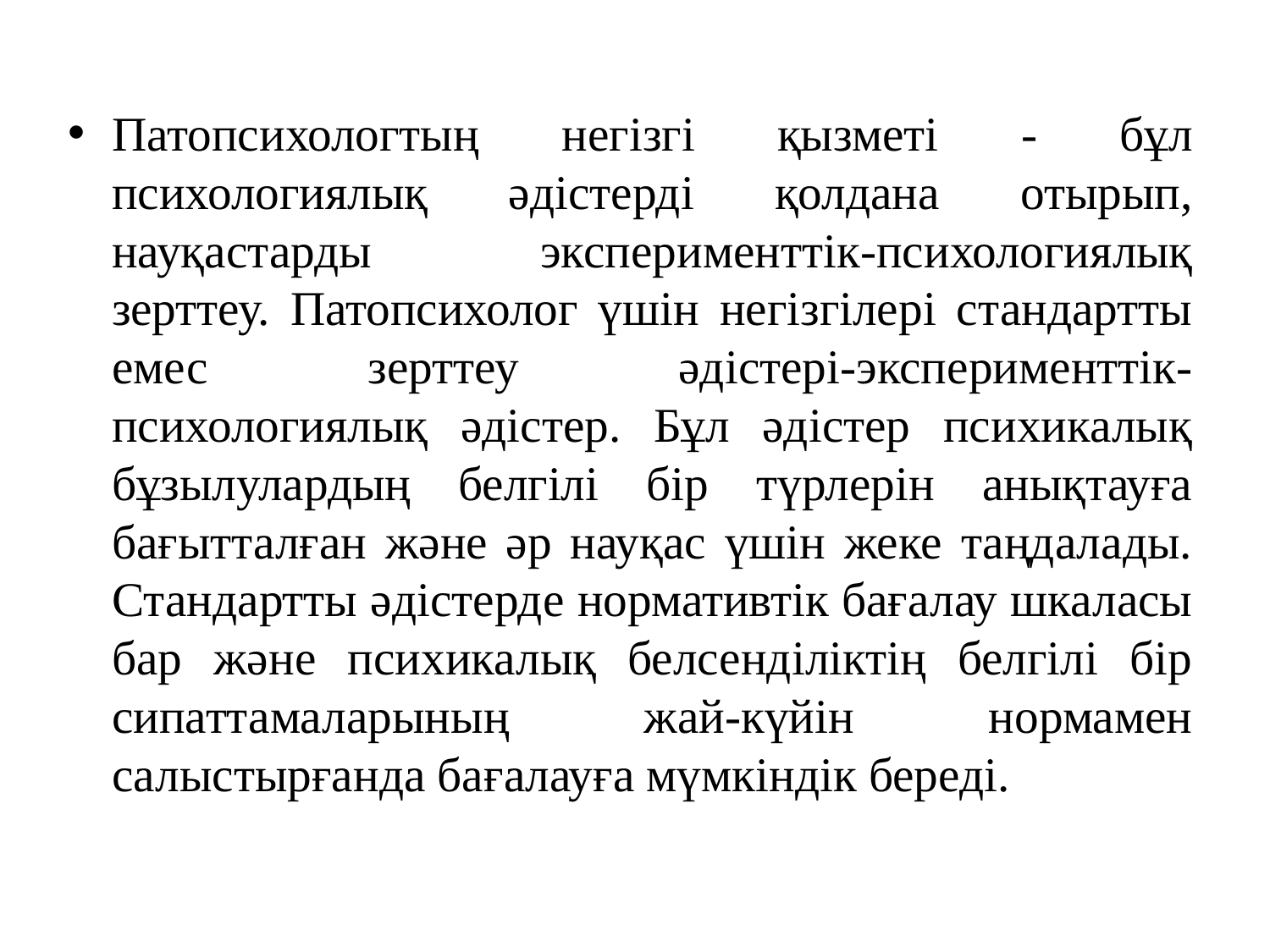

Патопсихологтың негізгі қызметі - бұл психологиялық әдістерді қолдана отырып, науқастарды эксперименттік-психологиялық зерттеу. Патопсихолог үшін негізгілері стандартты емес зерттеу әдістері-эксперименттік-психологиялық әдістер. Бұл әдістер психикалық бұзылулардың белгілі бір түрлерін анықтауға бағытталған және әр науқас үшін жеке таңдалады. Стандартты әдістерде нормативтік бағалау шкаласы бар және психикалық белсенділіктің белгілі бір сипаттамаларының жай-күйін нормамен салыстырғанда бағалауға мүмкіндік береді.